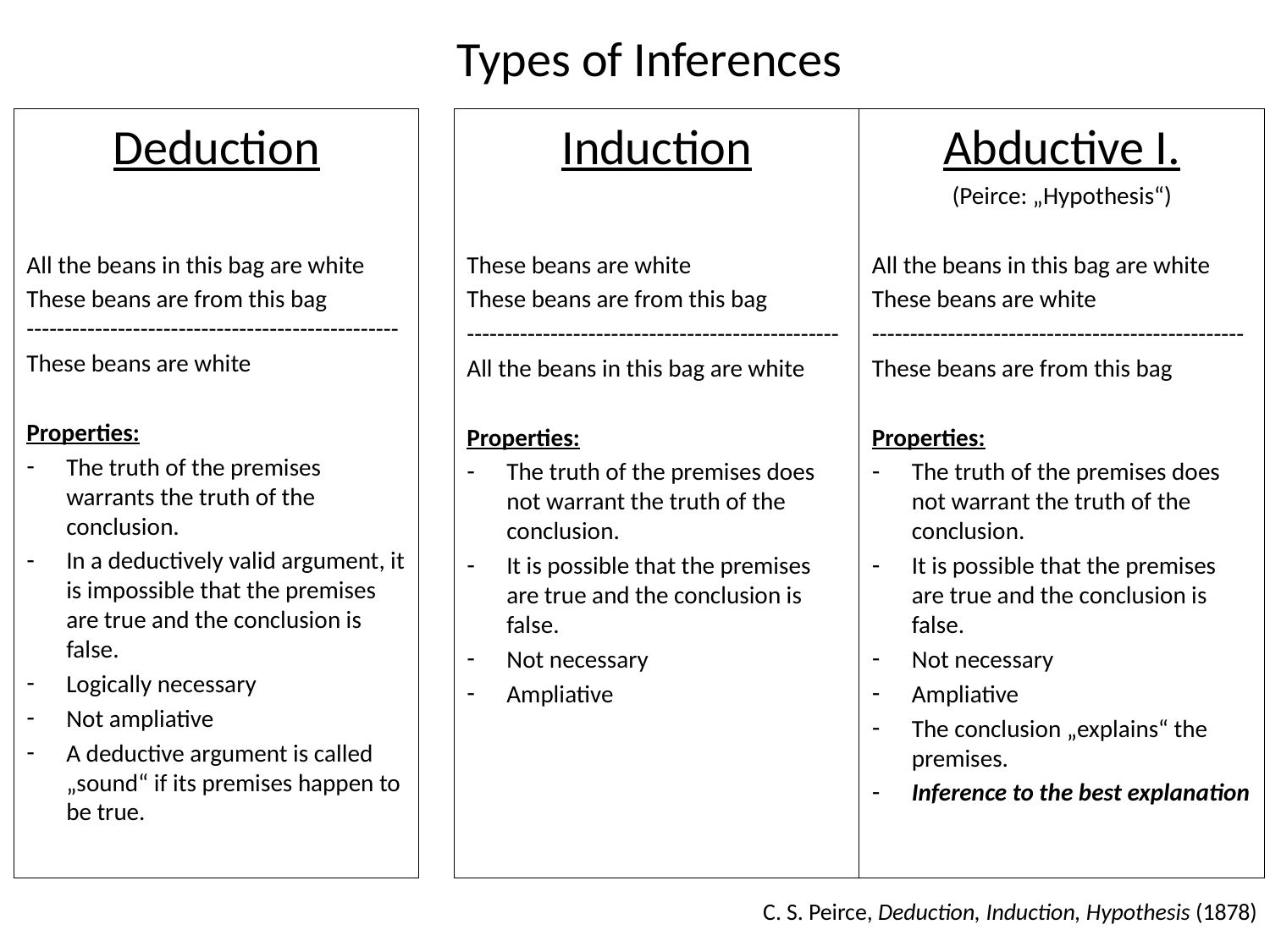

Types of Inferences
Deduction

All the beans in this bag are white
These beans are from this bag
-------------------------------------------------
These beans are white

Properties:
The truth of the premises warrants the truth of the conclusion.
In a deductively valid argument, it is impossible that the premises are true and the conclusion is false.
Logically necessary
Not ampliative
A deductive argument is called „sound“ if its premises happen to be true.

Induction

These beans are white
These beans are from this bag
-------------------------------------------------
All the beans in this bag are white

Properties:
The truth of the premises does not warrant the truth of the conclusion.
It is possible that the premises are true and the conclusion is false.
Not necessary
Ampliative

Abductive I.
(Peirce: „Hypothesis“)

All the beans in this bag are white
These beans are white
-------------------------------------------------
These beans are from this bag

Properties:
The truth of the premises does not warrant the truth of the conclusion.
It is possible that the premises are true and the conclusion is false.
Not necessary
Ampliative
The conclusion „explains“ the premises.
Inference to the best explanation

C. S. Peirce, Deduction, Induction, Hypothesis (1878)